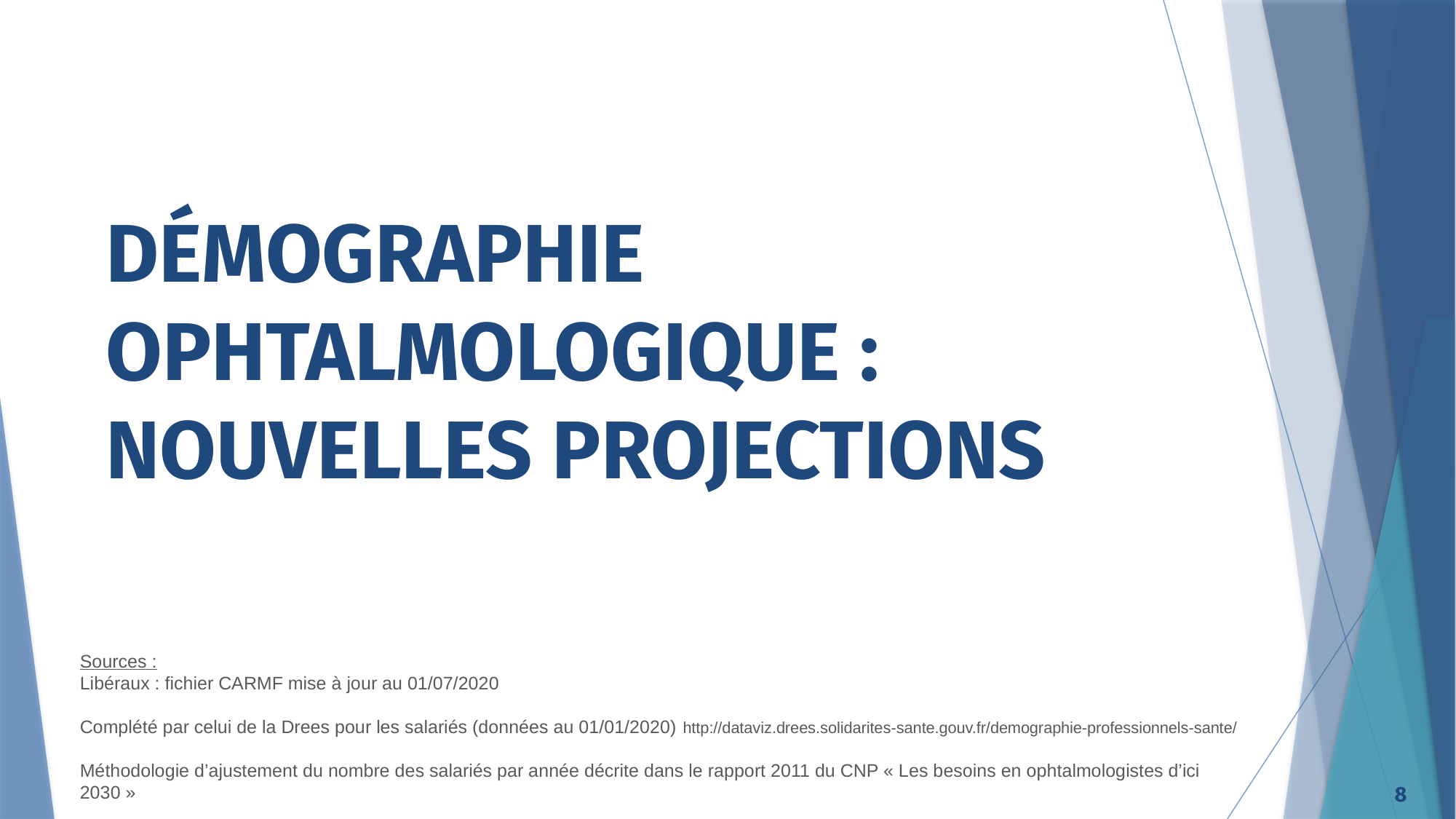

# DÉMOGRAPHIE OPHTALMOLOGIQUE : NOUVELLES PROJECTIONS
Sources :
Libéraux : fichier CARMF mise à jour au 01/07/2020

Complété par celui de la Drees pour les salariés (données au 01/01/2020) http://dataviz.drees.solidarites-sante.gouv.fr/demographie-professionnels-sante/

Méthodologie d’ajustement du nombre des salariés par année décrite dans le rapport 2011 du CNP « Les besoins en ophtalmologistes d’ici 2030 »

8